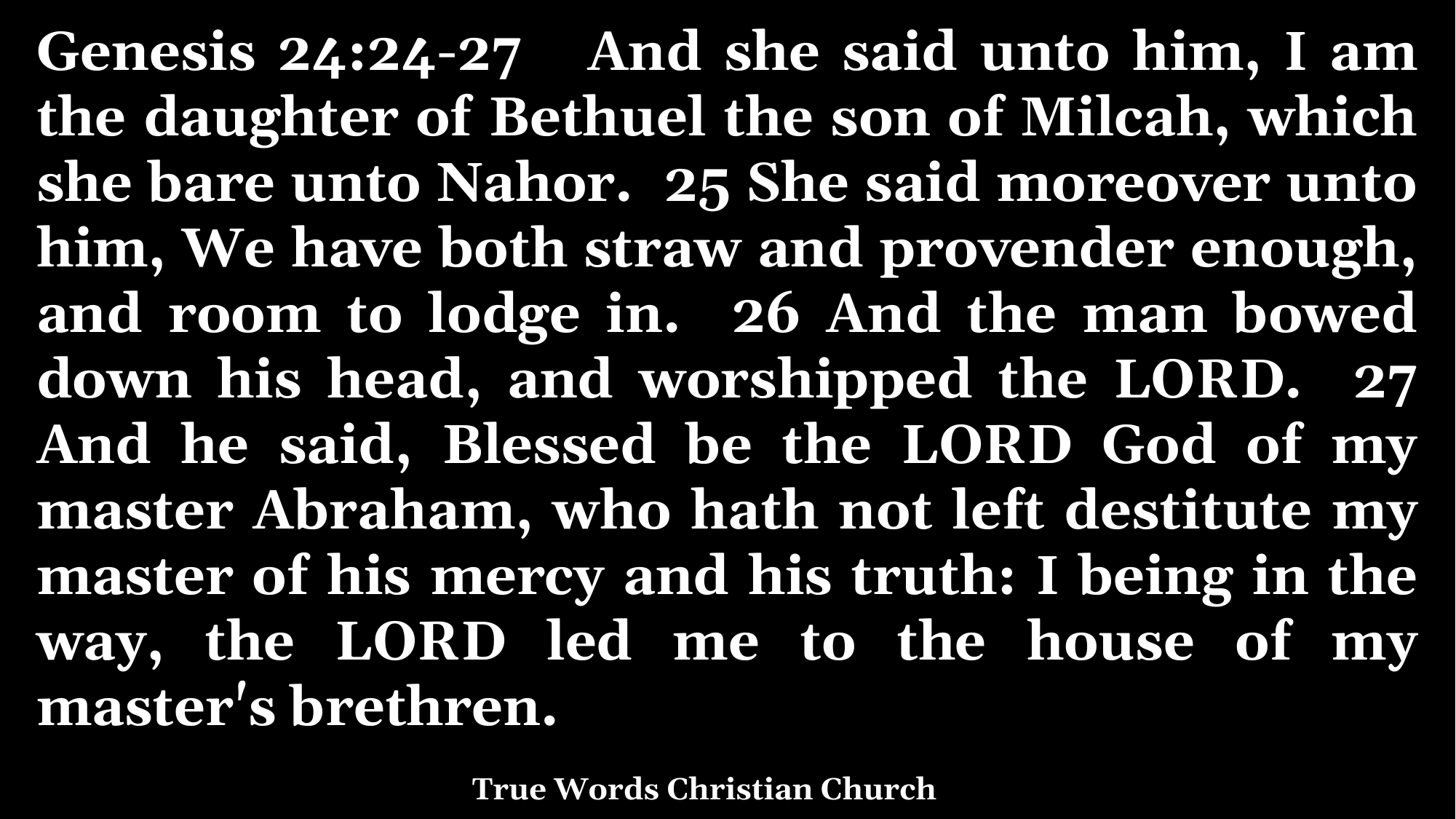

Genesis 24:24-27   And she said unto him, I am the daughter of Bethuel the son of Milcah, which she bare unto Nahor.  25 She said moreover unto him, We have both straw and provender enough, and room to lodge in.  26 And the man bowed down his head, and worshipped the LORD.  27 And he said, Blessed be the LORD God of my master Abraham, who hath not left destitute my master of his mercy and his truth: I being in the way, the LORD led me to the house of my master's brethren.
True Words Christian Church